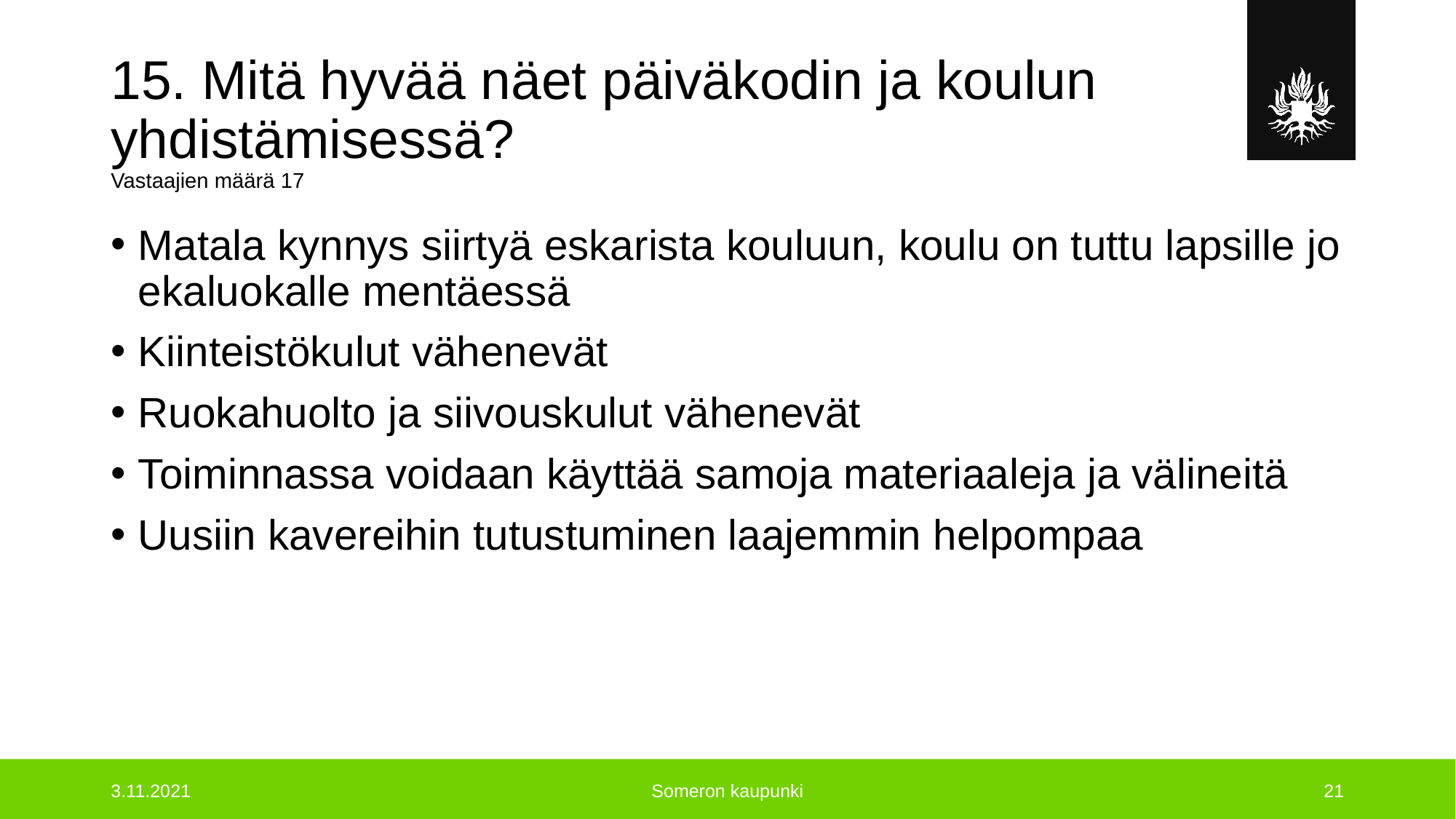

# 15. Mitä hyvää näet päiväkodin ja koulun yhdistämisessä? Vastaajien määrä 17
Matala kynnys siirtyä eskarista kouluun, koulu on tuttu lapsille jo ekaluokalle mentäessä
Kiinteistökulut vähenevät
Ruokahuolto ja siivouskulut vähenevät
Toiminnassa voidaan käyttää samoja materiaaleja ja välineitä
Uusiin kavereihin tutustuminen laajemmin helpompaa